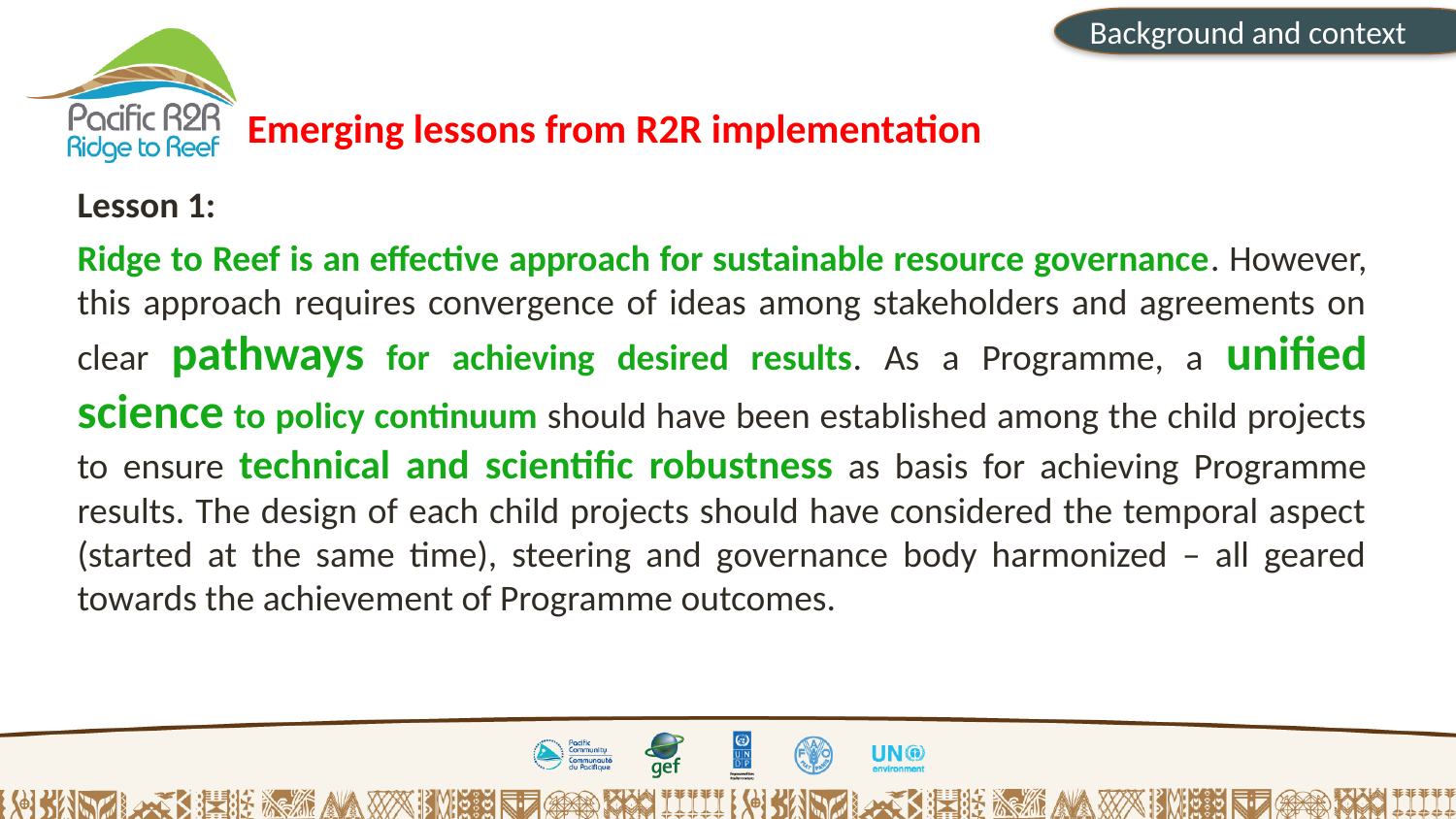

Background and context
Emerging lessons from R2R implementation
Lesson 1:
Ridge to Reef is an effective approach for sustainable resource governance. However, this approach requires convergence of ideas among stakeholders and agreements on clear pathways for achieving desired results. As a Programme, a unified science to policy continuum should have been established among the child projects to ensure technical and scientific robustness as basis for achieving Programme results. The design of each child projects should have considered the temporal aspect (started at the same time), steering and governance body harmonized – all geared towards the achievement of Programme outcomes.